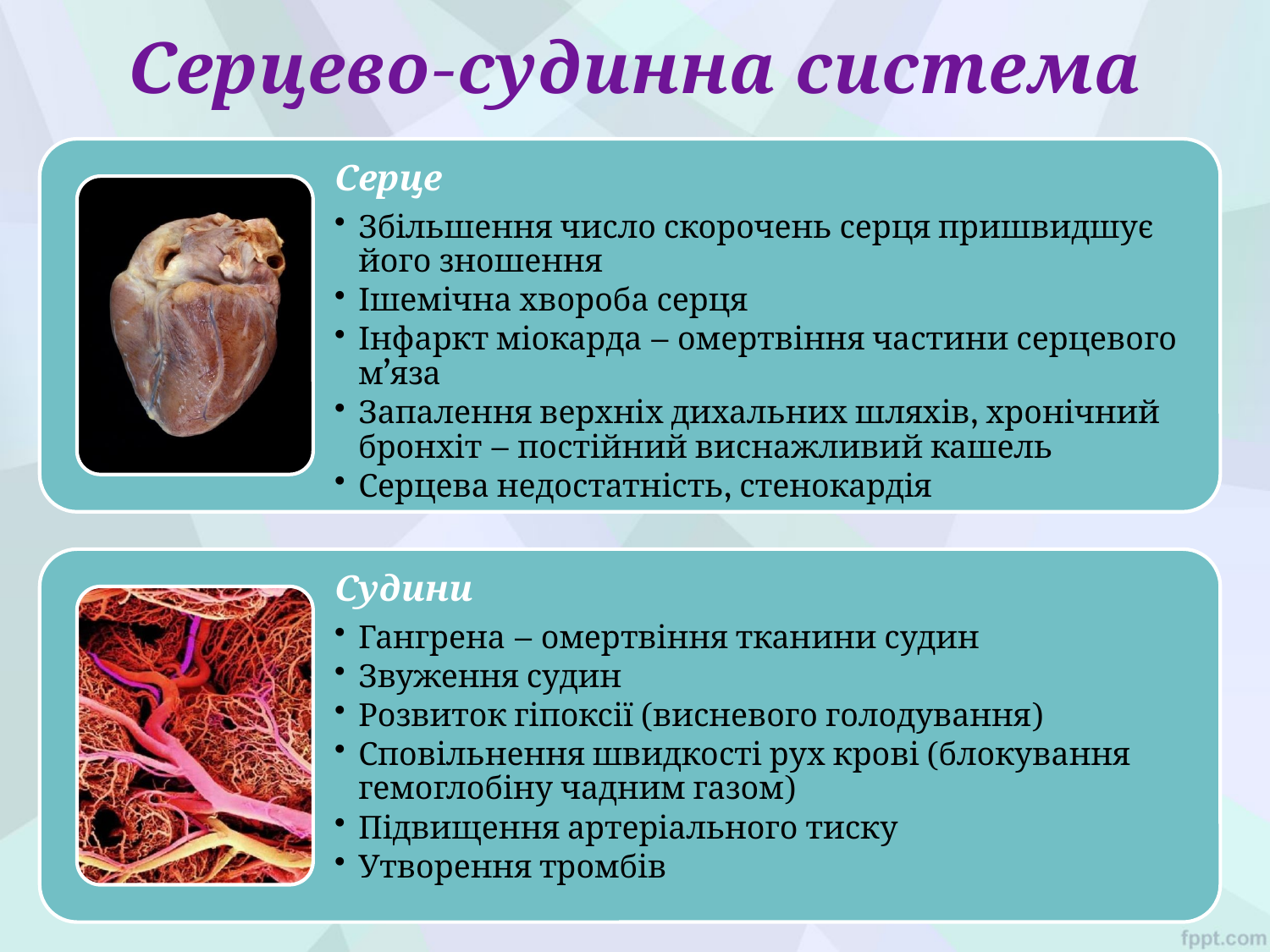

Серцево-судинна система
Серце
Збільшення число скорочень серця пришвидшує його зношення
Ішемічна хвороба серця
Інфаркт міокарда – омертвіння частини серцевого м’яза
Запалення верхніх дихальних шляхів, хронічний бронхіт – постійний виснажливий кашель
Серцева недостатність, стенокардія
Судини
Гангрена – омертвіння тканини судин
Звуження судин
Розвиток гіпоксії (висневого голодування)
Сповільнення швидкості рух крові (блокування гемоглобіну чадним газом)
Підвищення артеріального тиску
Утворення тромбів